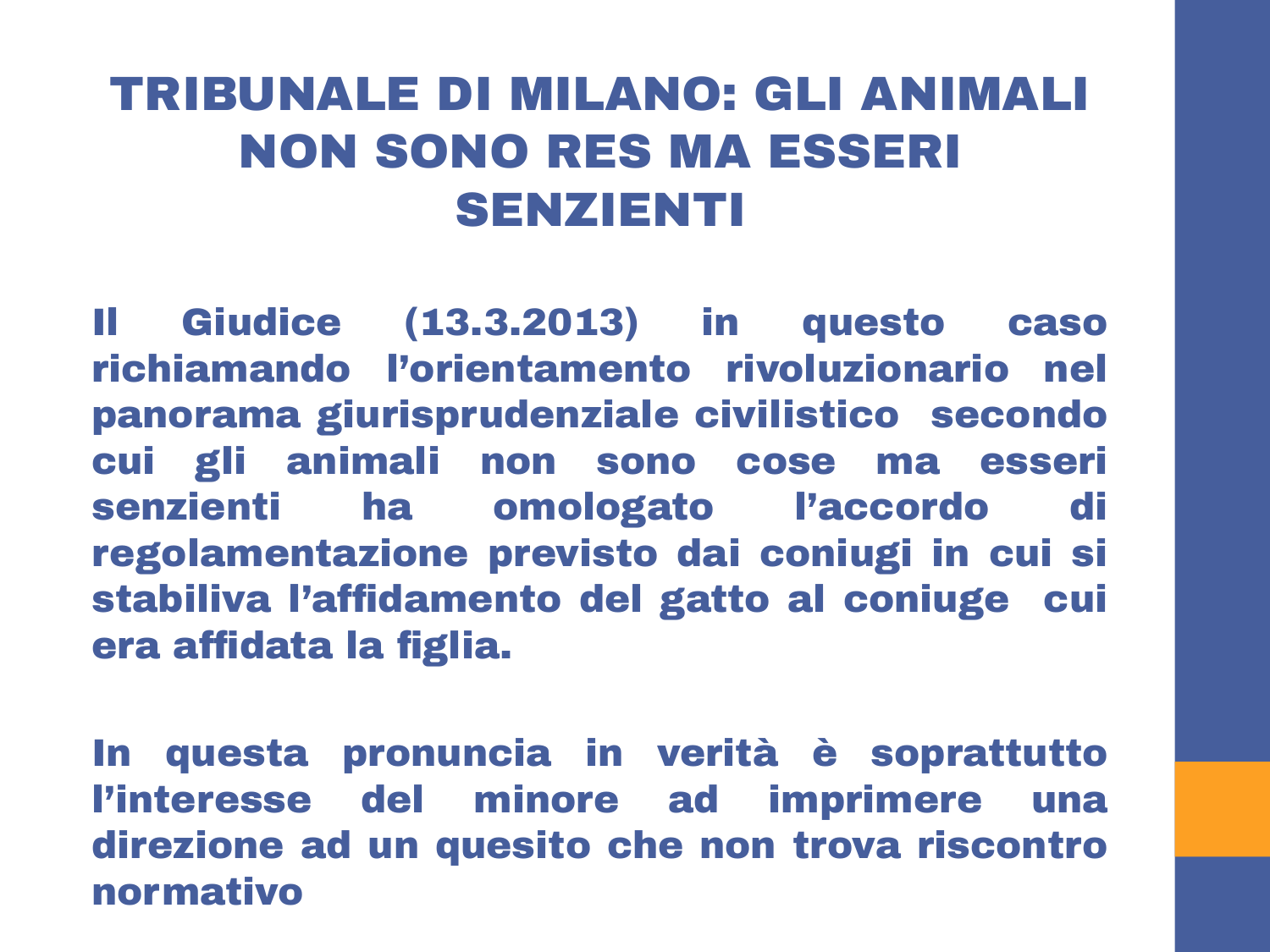

TRIBUNALE DI MILANO: GLI ANIMALI NON SONO RES MA ESSERI SENZIENTI

Il Giudice (13.3.2013) in questo caso richiamando l’orientamento rivoluzionario nel panorama giurisprudenziale civilistico  secondo cui gli animali non sono cose ma esseri senzienti ha omologato l’accordo di regolamentazione previsto dai coniugi in cui si stabiliva l’affidamento del gatto al coniuge  cui era affidata la figlia.

In questa pronuncia in verità è soprattutto l’interesse del minore ad imprimere una direzione ad un quesito che non trova riscontro normativo